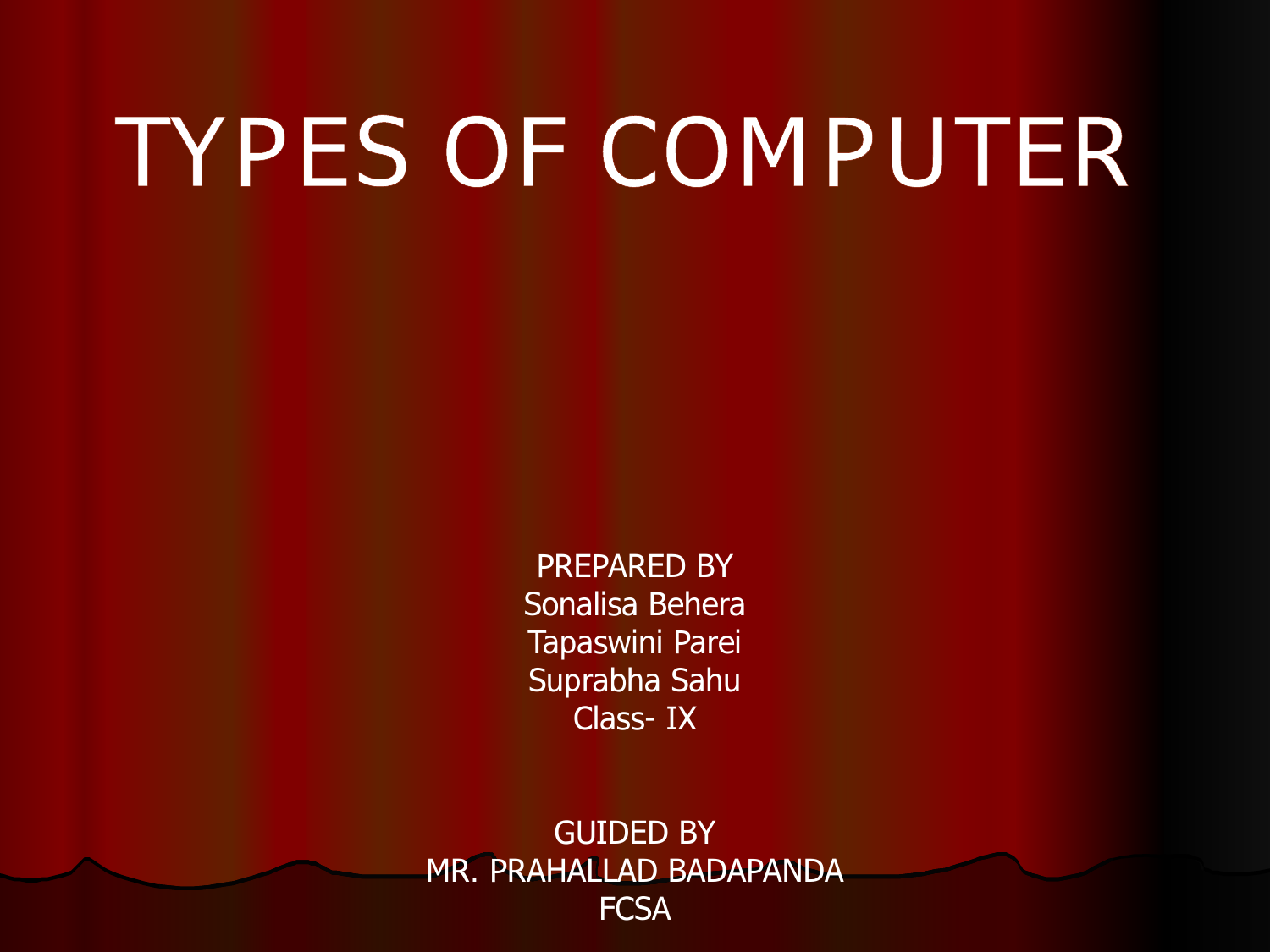

TYPES OF COMPUTER
PREPARED BY
Sonalisa Behera
Tapaswini Parei
Suprabha Sahu
Class- IX

GUIDED BY
MR. PRAHALLAD BADAPANDA
FCSA